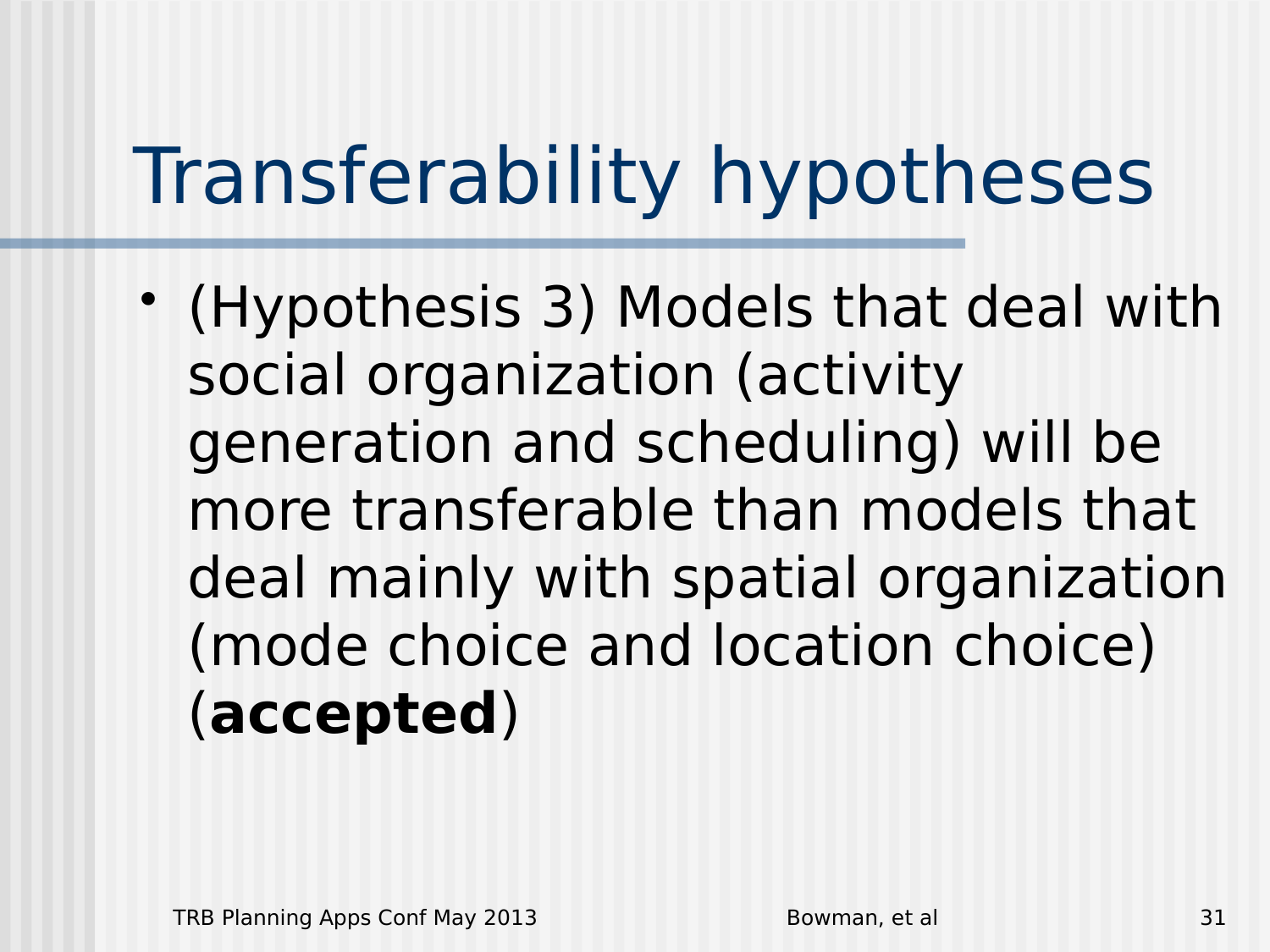

# Transferability hypotheses
(Hypothesis 3) Models that deal with social organization (activity generation and scheduling) will be more transferable than models that deal mainly with spatial organization (mode choice and location choice)
(accepted)
TRB Planning Apps Conf May 2013
Bowman, et al
31